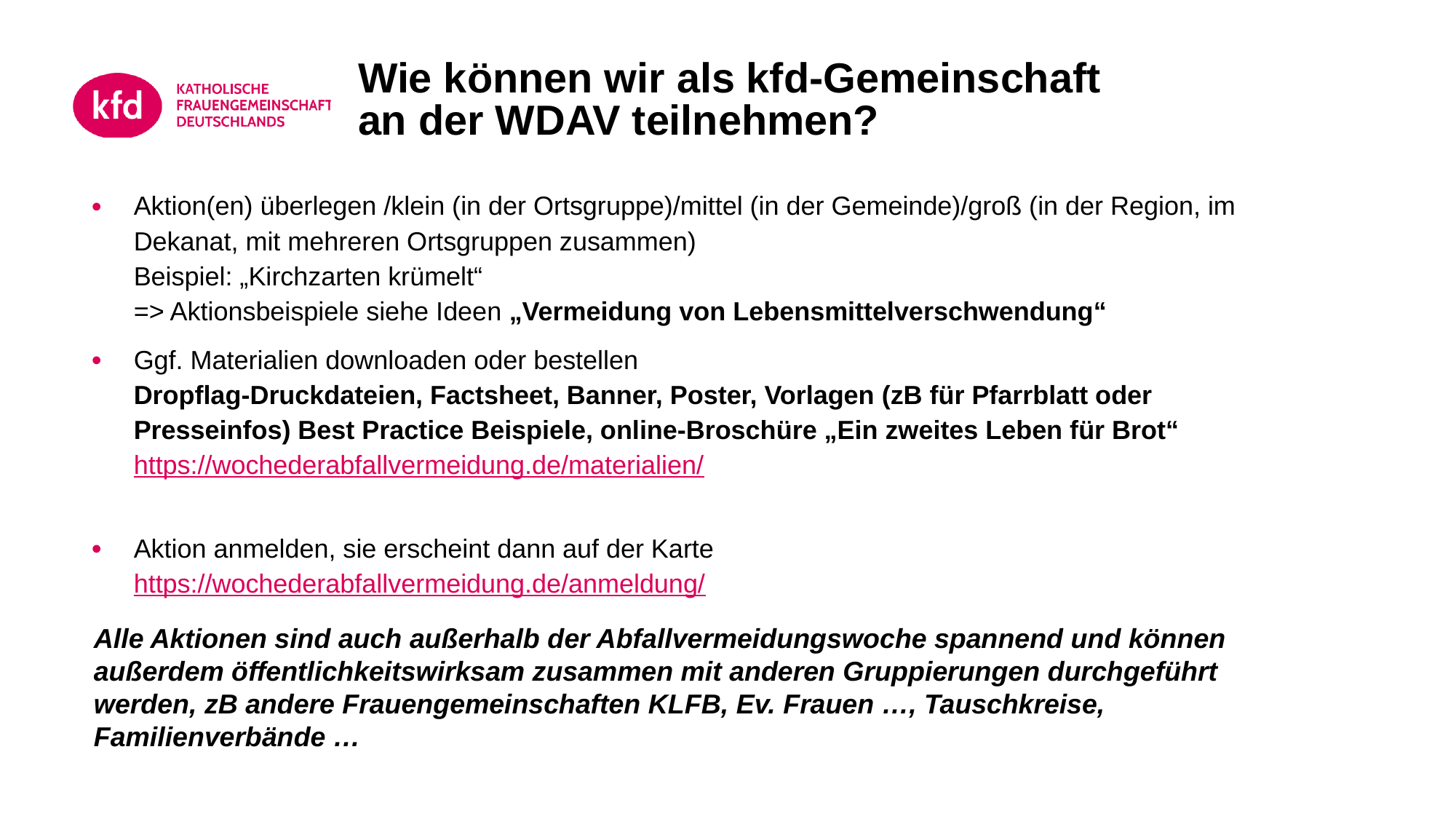

# Wie können wir als kfd-Gemeinschaft an der WDAV teilnehmen?
Aktion(en) überlegen /klein (in der Ortsgruppe)/mittel (in der Gemeinde)/groß (in der Region, im Dekanat, mit mehreren Ortsgruppen zusammen)
Beispiel: „Kirchzarten krümelt“
=> Aktionsbeispiele siehe Ideen „Vermeidung von Lebensmittelverschwendung“
Ggf. Materialien downloaden oder bestellen
Dropflag-Druckdateien, Factsheet, Banner, Poster, Vorlagen (zB für Pfarrblatt oder Presseinfos) Best Practice Beispiele, online-Broschüre „Ein zweites Leben für Brot“
https://wochederabfallvermeidung.de/materialien/
Aktion anmelden, sie erscheint dann auf der Karte
https://wochederabfallvermeidung.de/anmeldung/
Alle Aktionen sind auch außerhalb der Abfallvermeidungswoche spannend und können außerdem öffentlichkeitswirksam zusammen mit anderen Gruppierungen durchgeführt werden, zB andere Frauengemeinschaften KLFB, Ev. Frauen …, Tauschkreise, Familienverbände …